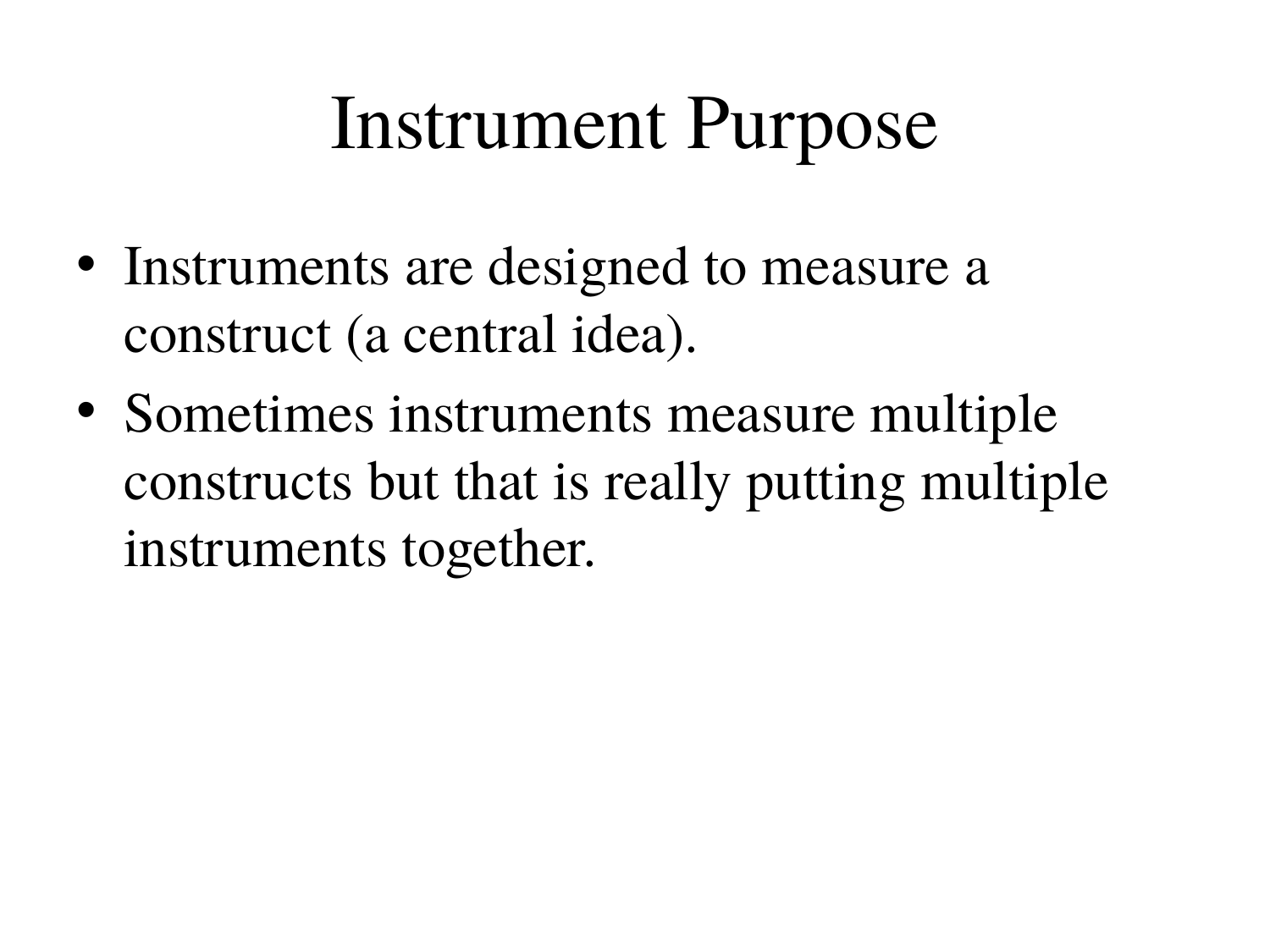

# Instrument Purpose
Instruments are designed to measure a construct (a central idea).
Sometimes instruments measure multiple constructs but that is really putting multiple instruments together.